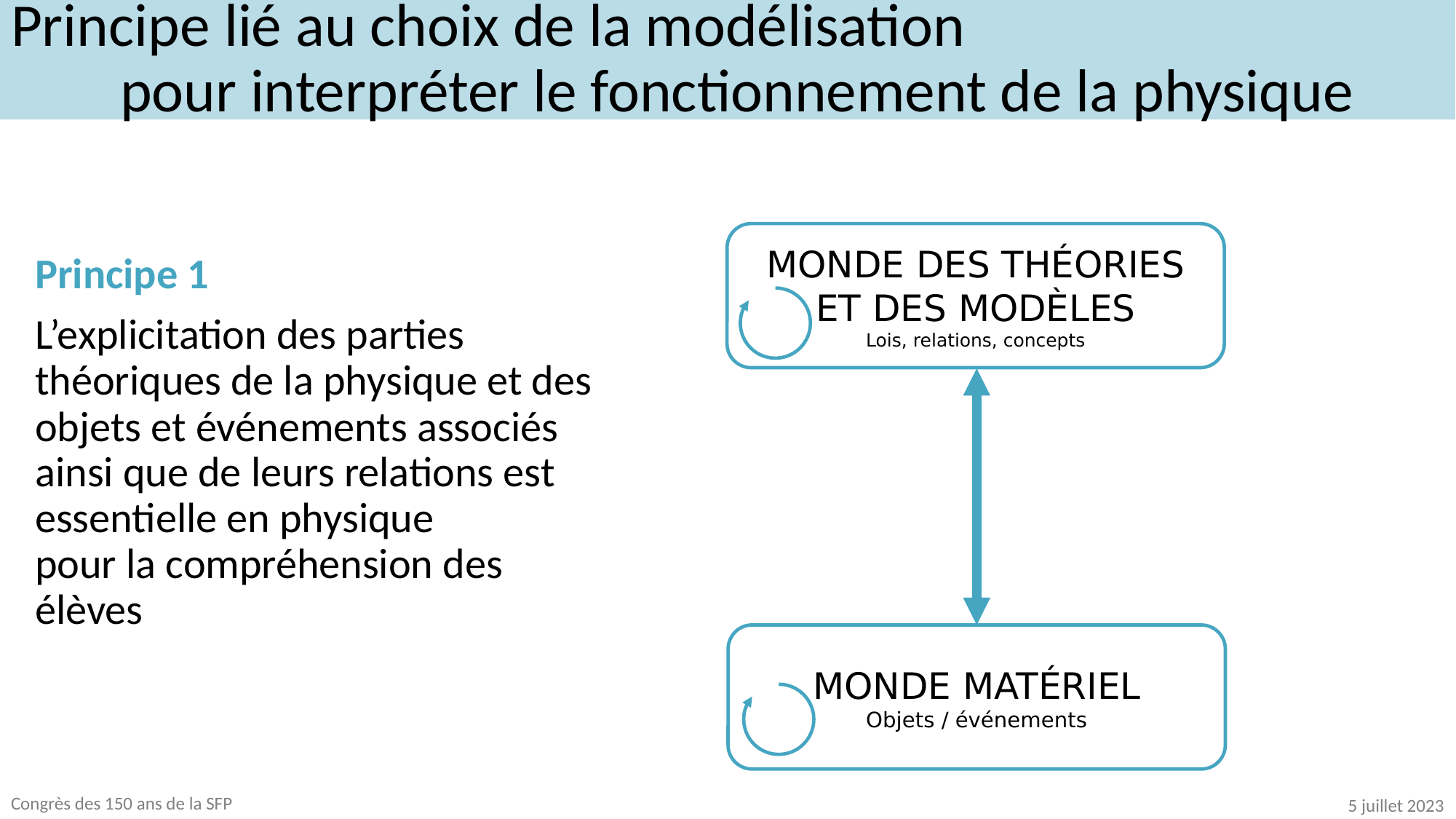

Principe lié au choix de la modélisation
	pour interpréter le fonctionnement de la physique
MONDE DES THÉORIES ET DES MODÈLES
Lois, relations, concepts
Principe 1
L’explicitation des parties théoriques de la physique et des objets et événements associés ainsi que de leurs relations est essentielle en physique
pour la compréhension des élèves

MONDE MATÉRIEL
Objets / événements